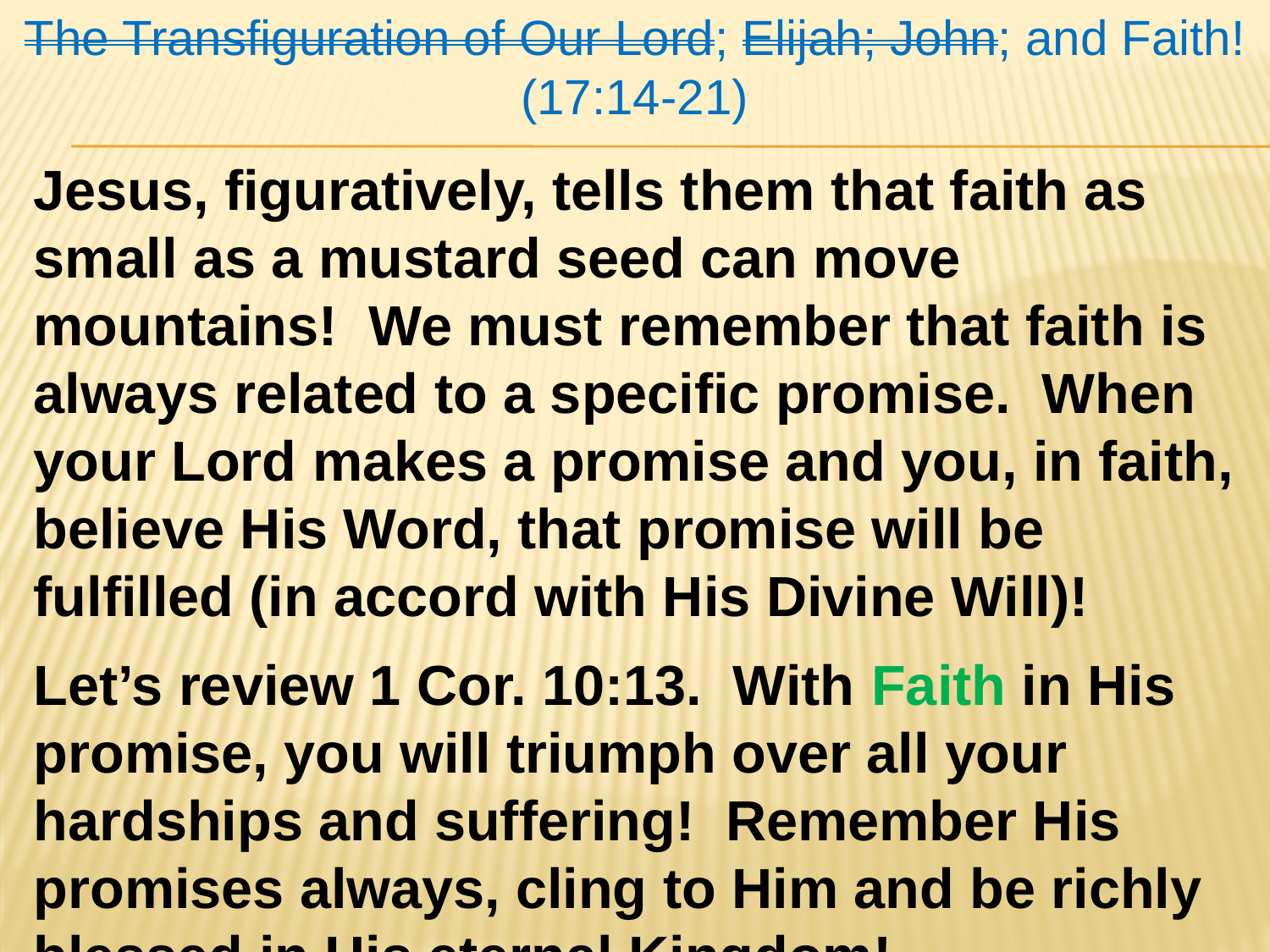

The Transfiguration of Our Lord; Elijah; John; and Faith!
(17:14-21)
Jesus, figuratively, tells them that faith as small as a mustard seed can move mountains!  We must remember that faith is always related to a specific promise.  When your Lord makes a promise and you, in faith, believe His Word, that promise will be fulfilled (in accord with His Divine Will)!
Let’s review 1 Cor. 10:13.  With Faith in His promise, you will triumph over all your hardships and suffering!  Remember His promises always, cling to Him and be richly blessed in His eternal Kingdom!